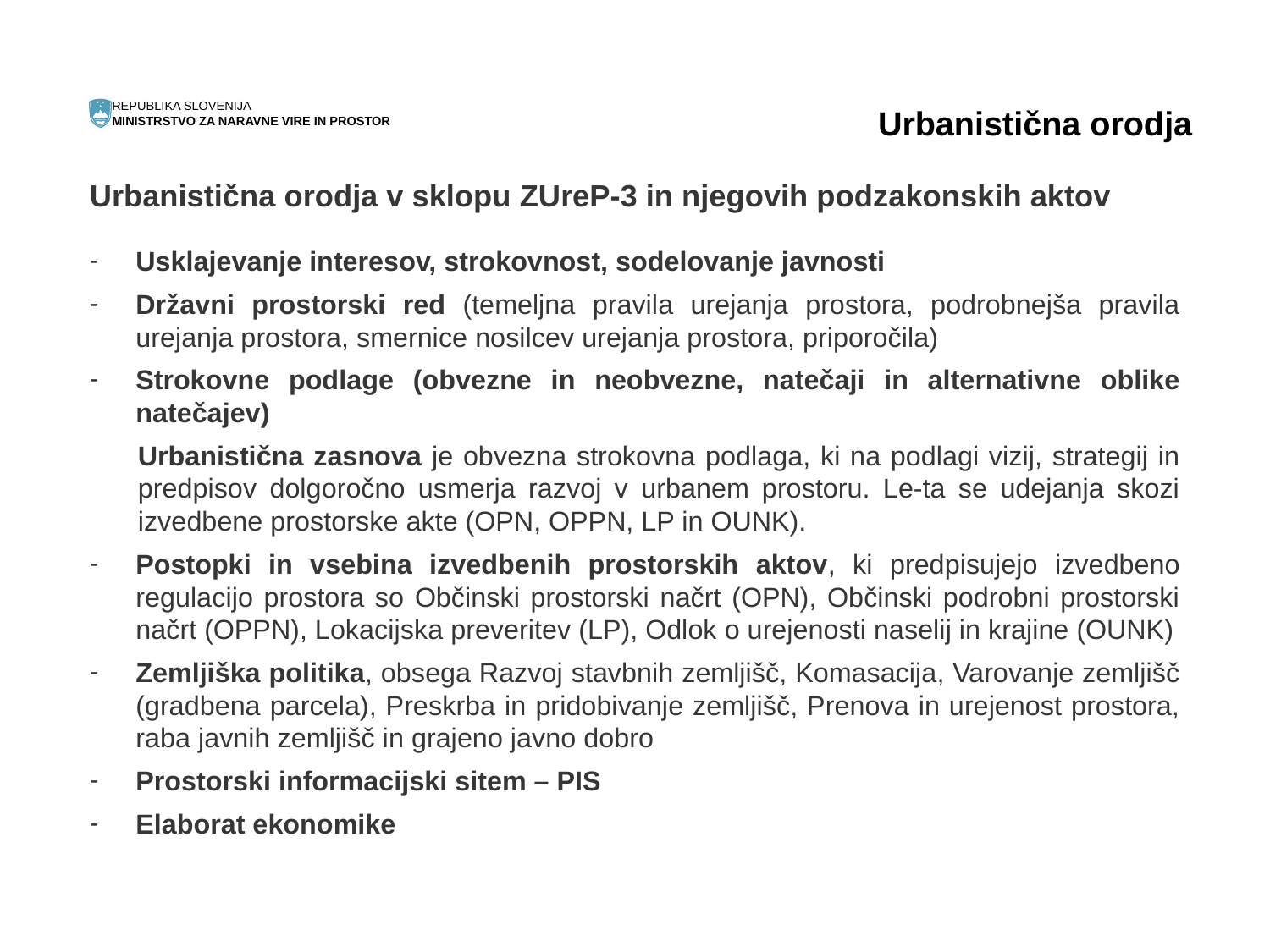

Urbanistična orodja

Urbanistična orodja v sklopu ZUreP-3 in njegovih podzakonskih aktov
Usklajevanje interesov, strokovnost, sodelovanje javnosti
Državni prostorski red (temeljna pravila urejanja prostora, podrobnejša pravila urejanja prostora, smernice nosilcev urejanja prostora, priporočila)
Strokovne podlage (obvezne in neobvezne, natečaji in alternativne oblike natečajev)
	Urbanistična zasnova je obvezna strokovna podlaga, ki na podlagi vizij, strategij in predpisov dolgoročno usmerja razvoj v urbanem prostoru. Le-ta se udejanja skozi izvedbene prostorske akte (OPN, OPPN, LP in OUNK).
Postopki in vsebina izvedbenih prostorskih aktov, ki predpisujejo izvedbeno regulacijo prostora so Občinski prostorski načrt (OPN), Občinski podrobni prostorski načrt (OPPN), Lokacijska preveritev (LP), Odlok o urejenosti naselij in krajine (OUNK)
Zemljiška politika, obsega Razvoj stavbnih zemljišč, Komasacija, Varovanje zemljišč (gradbena parcela), Preskrba in pridobivanje zemljišč, Prenova in urejenost prostora, raba javnih zemljišč in grajeno javno dobro
Prostorski informacijski sitem – PIS
Elaborat ekonomike